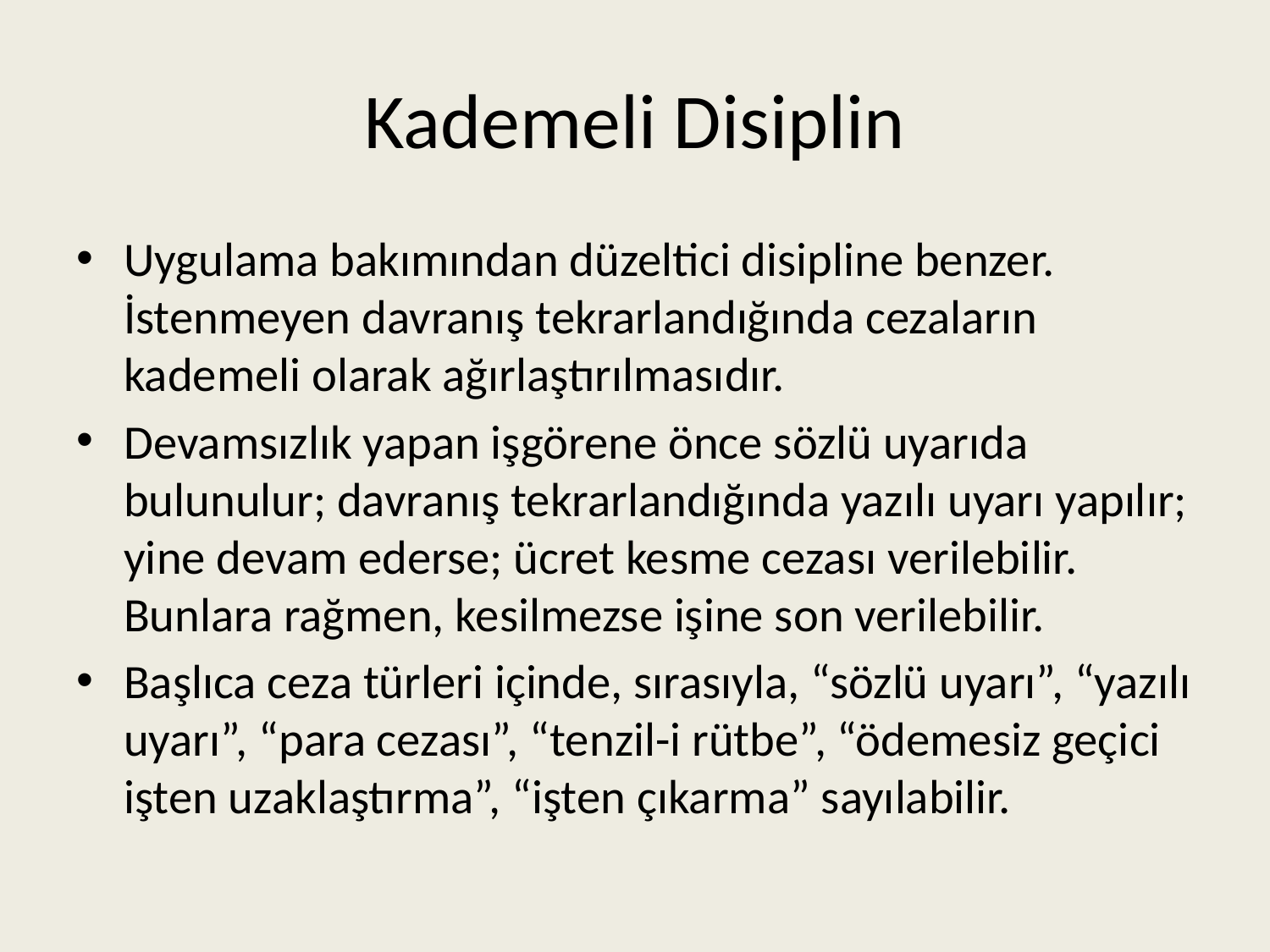

# Kademeli Disiplin
Uygulama bakımından düzeltici disipline benzer. İstenmeyen davranış tekrarlandığında cezaların kademeli olarak ağırlaştırılmasıdır.
Devamsızlık yapan işgörene önce sözlü uyarıda bulunulur; davranış tekrarlandığında yazılı uyarı yapılır; yine devam ederse; ücret kesme cezası verilebilir. Bunlara rağmen, kesilmezse işine son verilebilir.
Başlıca ceza türleri içinde, sırasıyla, “sözlü uyarı”, “yazılı uyarı”, “para cezası”, “tenzil-i rütbe”, “ödemesiz geçici işten uzaklaştırma”, “işten çıkarma” sayılabilir.